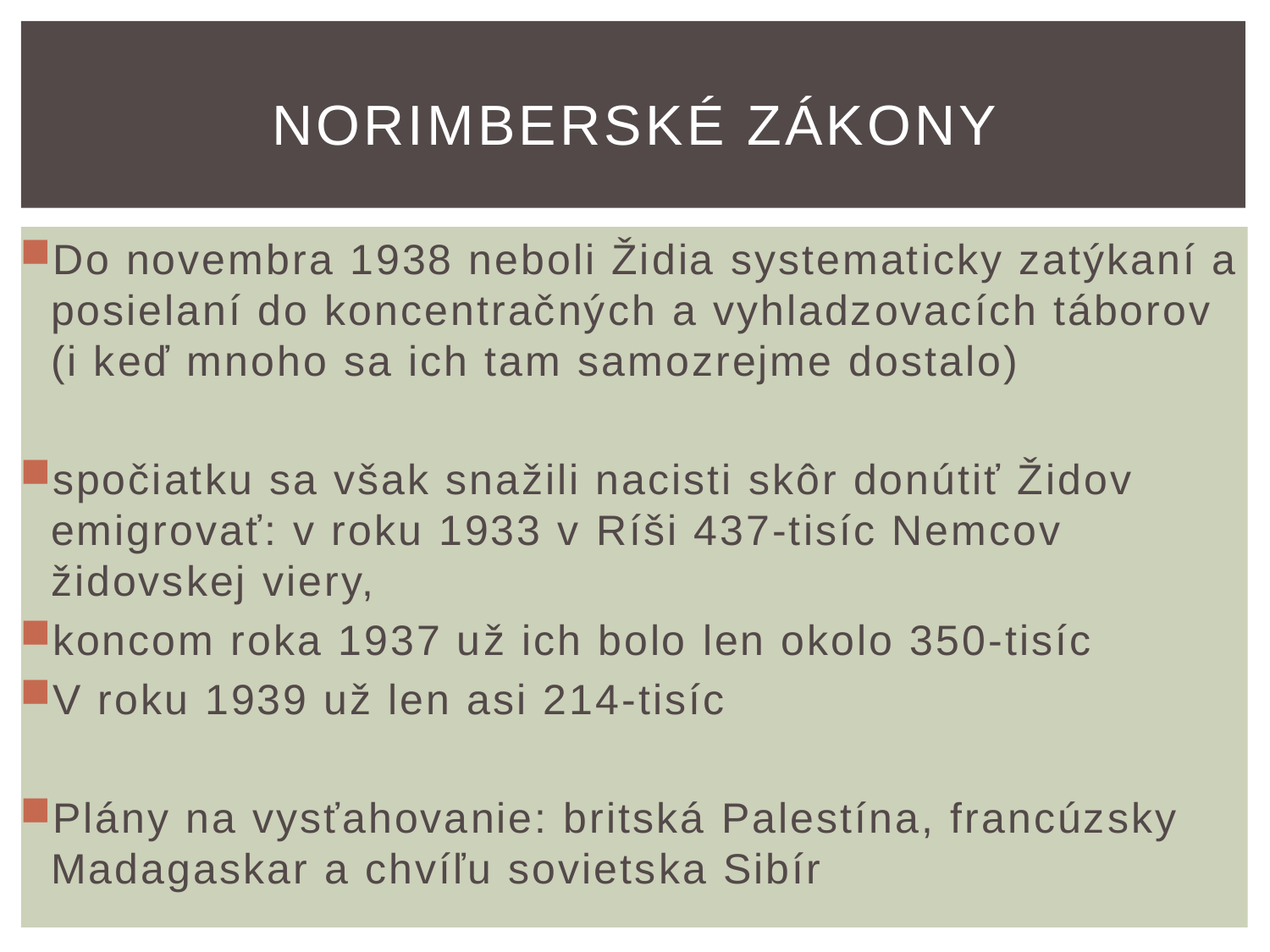

# Norimberské zákony
Do novembra 1938 neboli Židia systematicky zatýkaní a posielaní do koncentračných a vyhladzovacích táborov (i keď mnoho sa ich tam samozrejme dostalo)

spočiatku sa však snažili nacisti skôr donútiť Židov emigrovať: v roku 1933 v Ríši 437-tisíc Nemcov židovskej viery,
koncom roka 1937 už ich bolo len okolo 350-tisíc
V roku 1939 už len asi 214-tisíc

Plány na vysťahovanie: britská Palestína, francúzsky Madagaskar a chvíľu sovietska Sibír